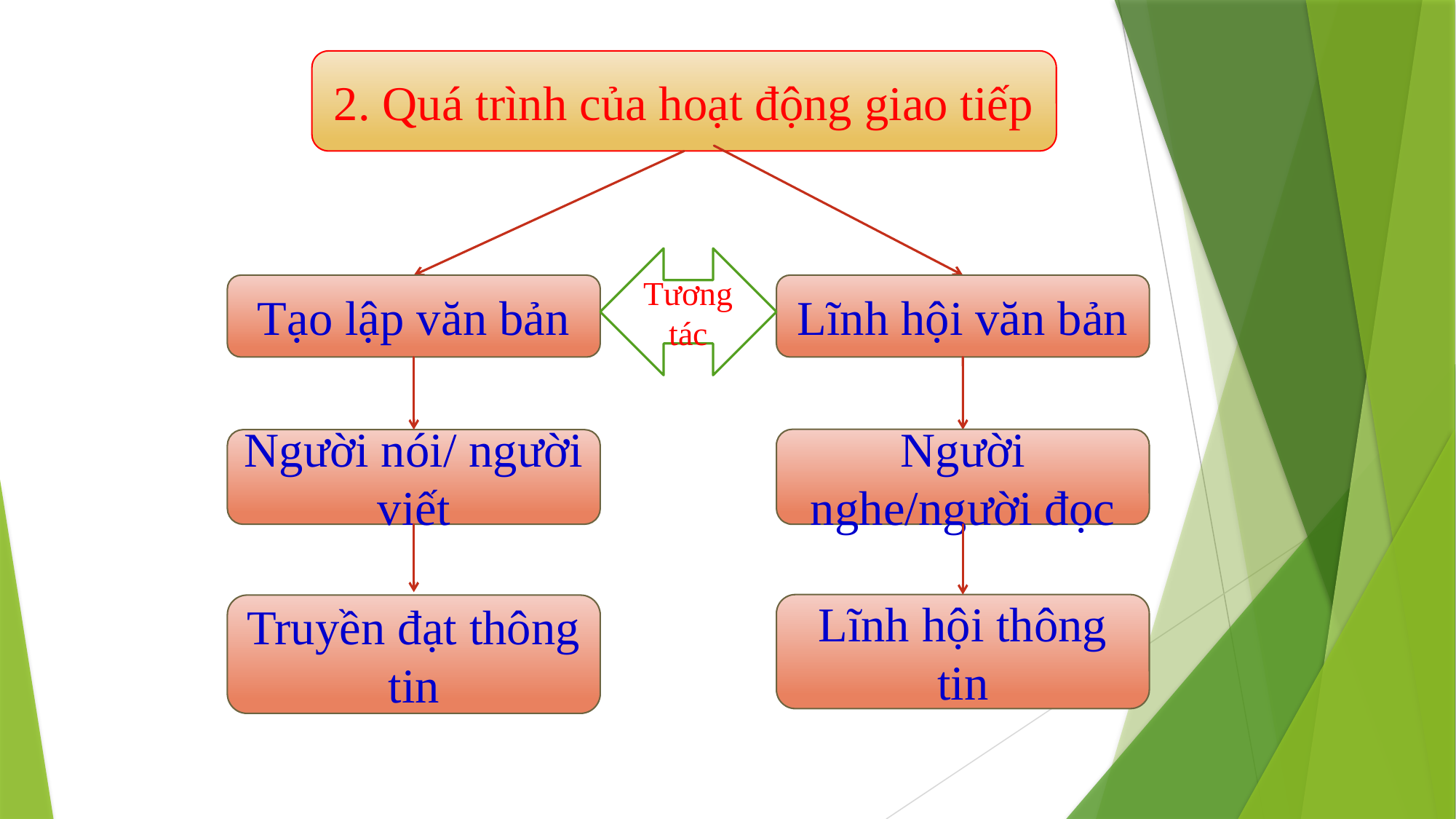

2. Quá trình của hoạt động giao tiếp
Tương tác
Tạo lập văn bản
Lĩnh hội văn bản
Người nghe/người đọc
Người nói/ người viết
Lĩnh hội thông tin
Truyền đạt thông tin